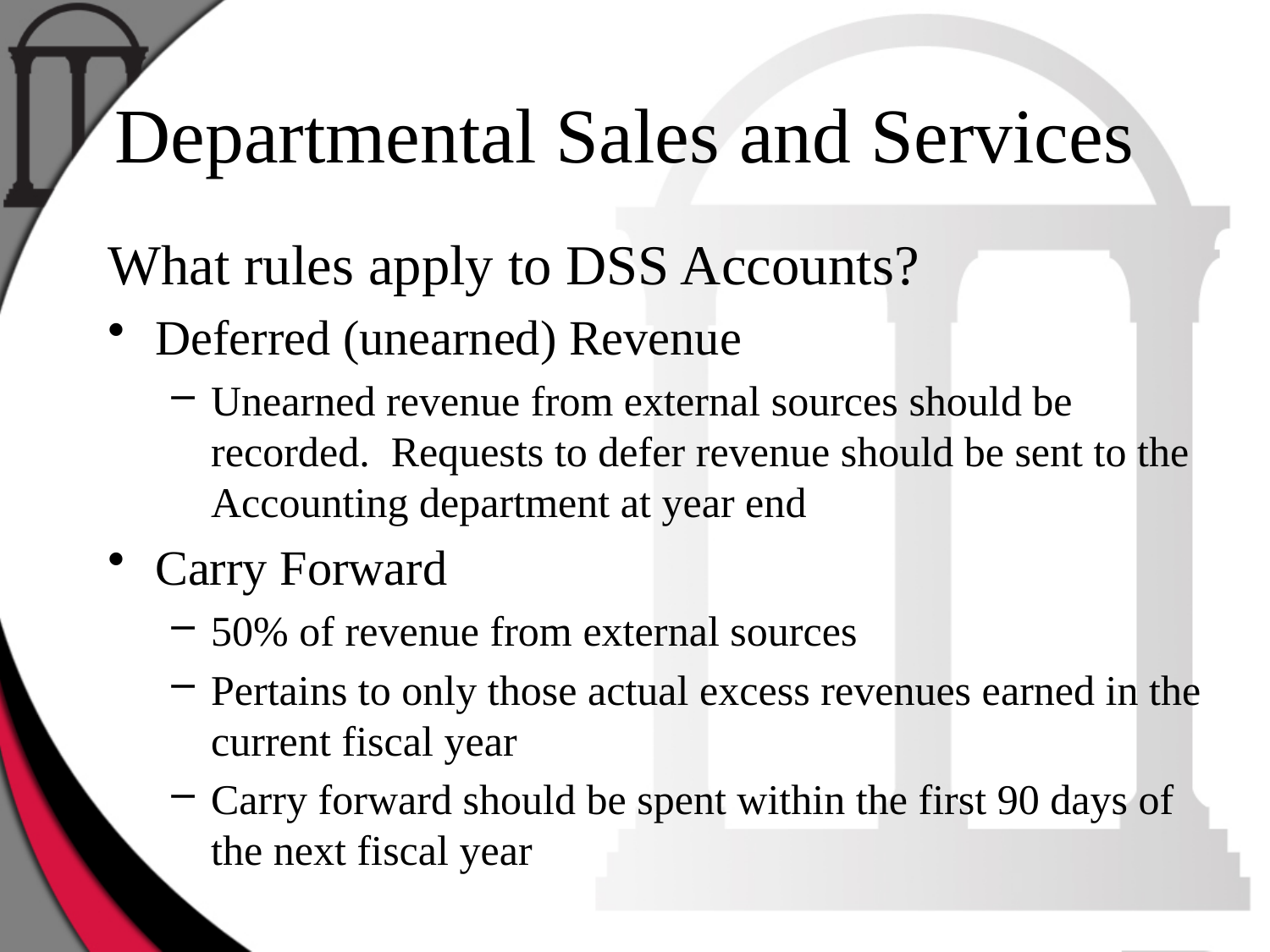

# Departmental Sales and Services
What rules apply to DSS Accounts?
Deferred (unearned) Revenue
Unearned revenue from external sources should be recorded.  Requests to defer revenue should be sent to the Accounting department at year end
Carry Forward
50% of revenue from external sources
Pertains to only those actual excess revenues earned in the current fiscal year
Carry forward should be spent within the first 90 days of the next fiscal year